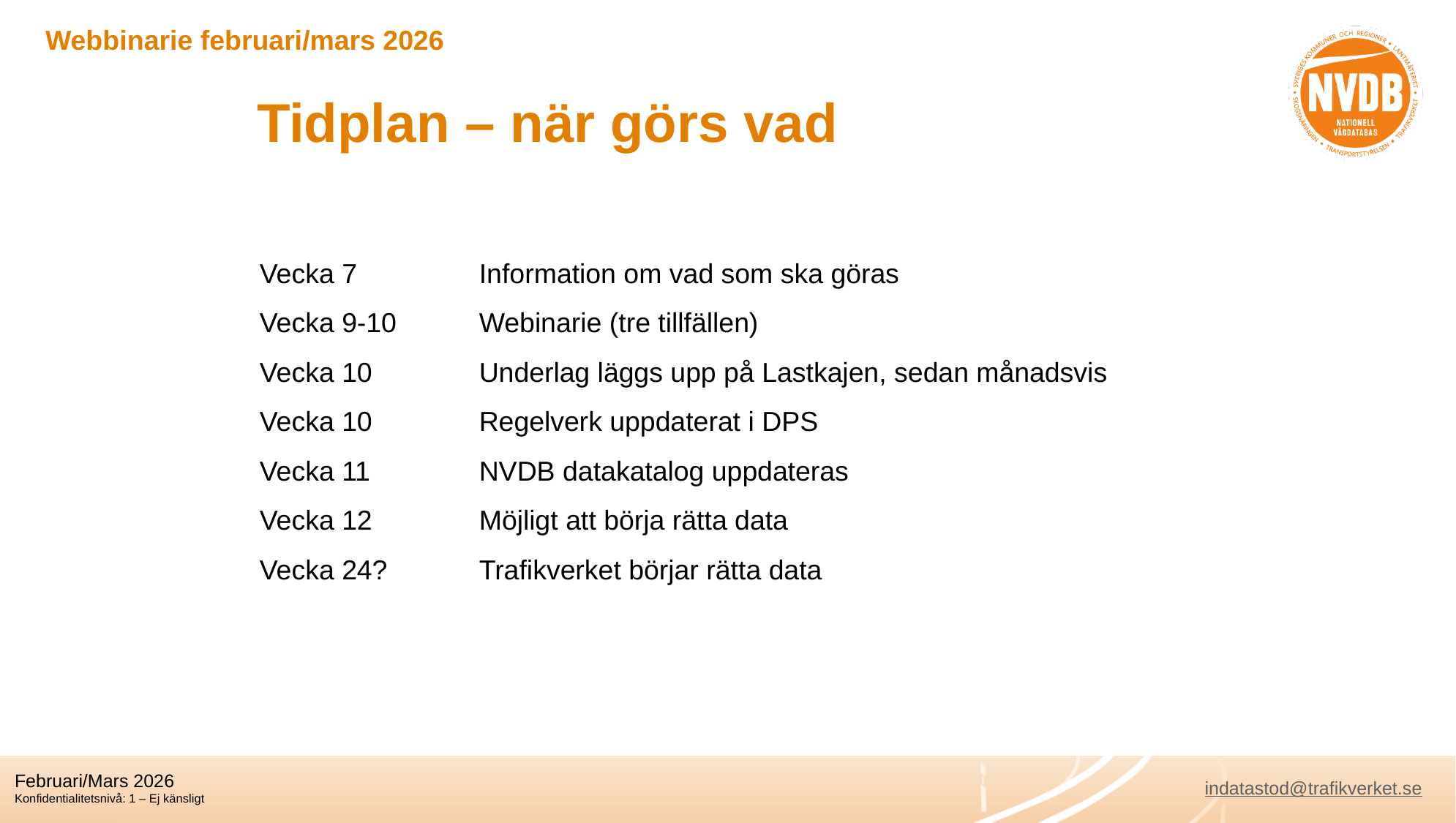

# Webbinarie februari/mars 2026
Tidplan – när görs vad
Vecka 7		Information om vad som ska göras
Vecka 9-10	Webinarie (tre tillfällen)
Vecka 10	Underlag läggs upp på Lastkajen, sedan månadsvis
Vecka 10	Regelverk uppdaterat i DPS
Vecka 11	NVDB datakatalog uppdateras
Vecka 12	Möjligt att börja rätta data
Vecka 24?	Trafikverket börjar rätta data
Februari/Mars 2026
Konfidentialitetsnivå: 1 – Ej känsligt
indatastod@trafikverket.se